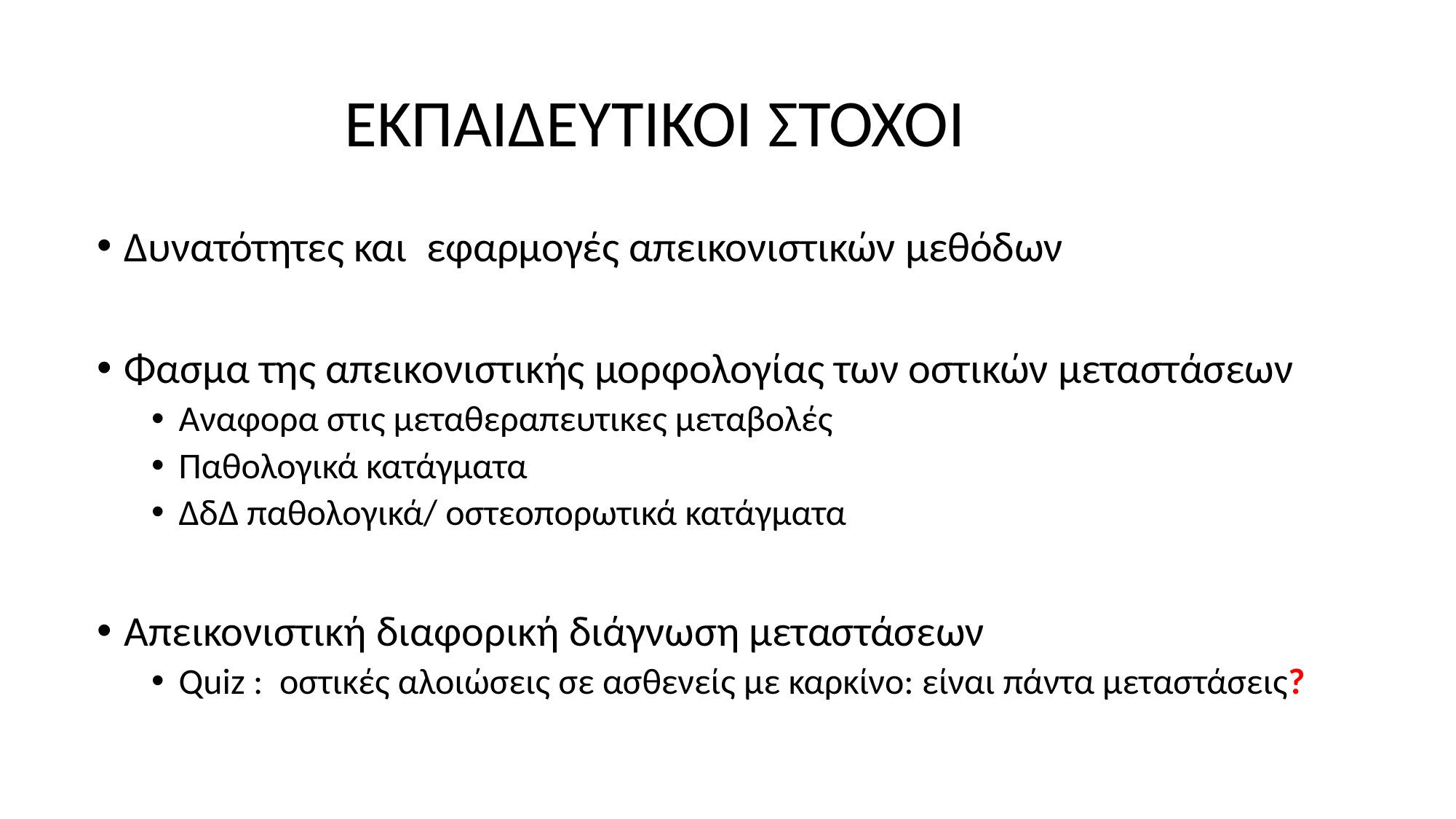

# ΕΚΠΑΙΔΕΥΤΙΚΟΙ ΣΤΟΧΟΙ
Δυνατότητες και  εφαρμογές απεικονιστικών μεθόδων

Φασμα της απεικονιστικής μορφολογίας των οστικών μεταστάσεων
Αναφορα στις μεταθεραπευτικες μεταβολές
Παθολογικά κατάγματα
ΔδΔ παθολογικά/ οστεοπορωτικά κατάγματα

Απεικονιστική διαφορική διάγνωση μεταστάσεων
Quiz :  οστικές αλοιώσεις σε ασθενείς με καρκίνο: είναι πάντα μεταστάσεις?